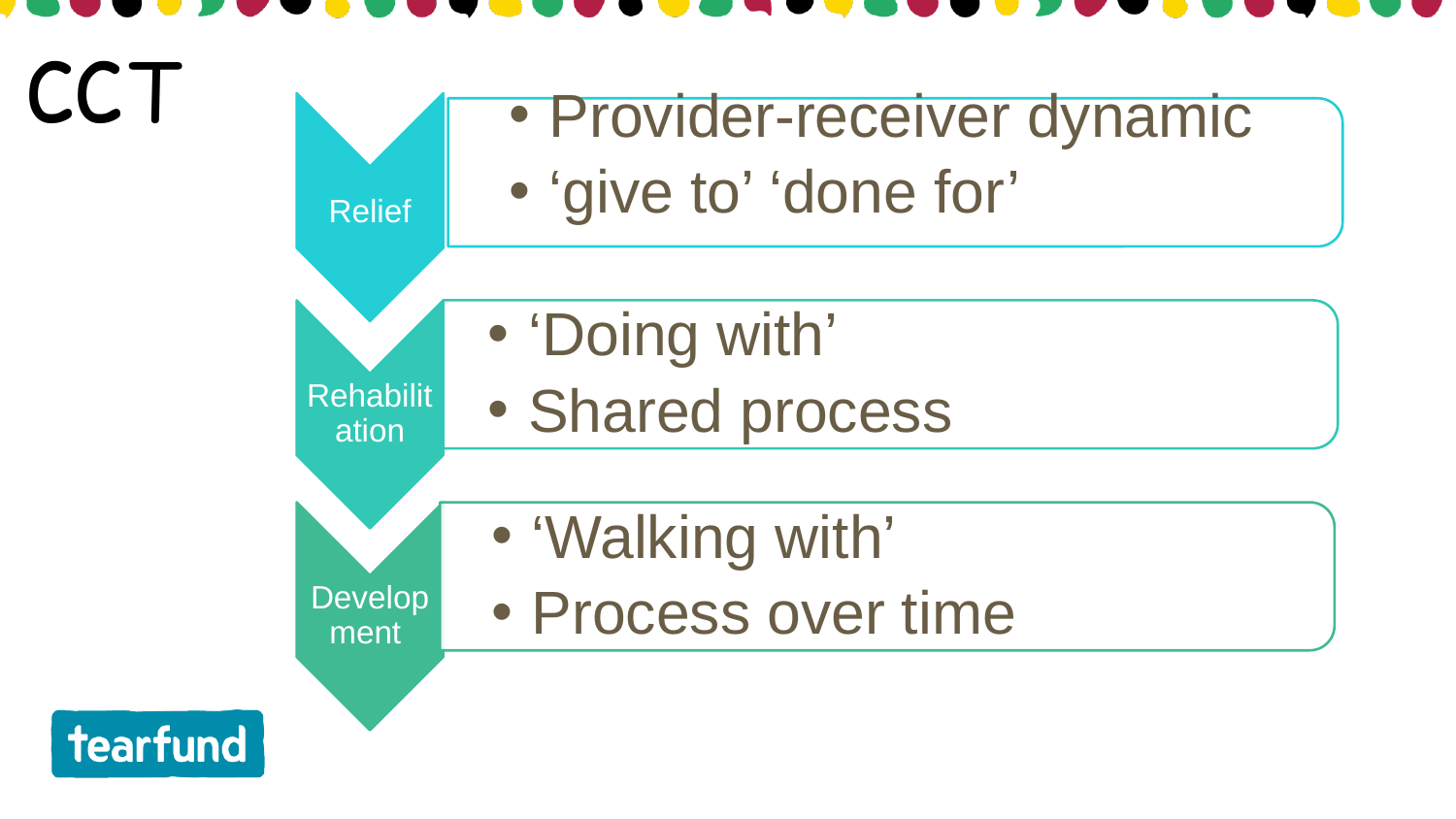

CCT

Provider-receiver dynamic
‘give to’ ‘done for’

Relief
‘Doing with’
Shared process

Rehabilitation
‘Walking with’
Process over time

Development